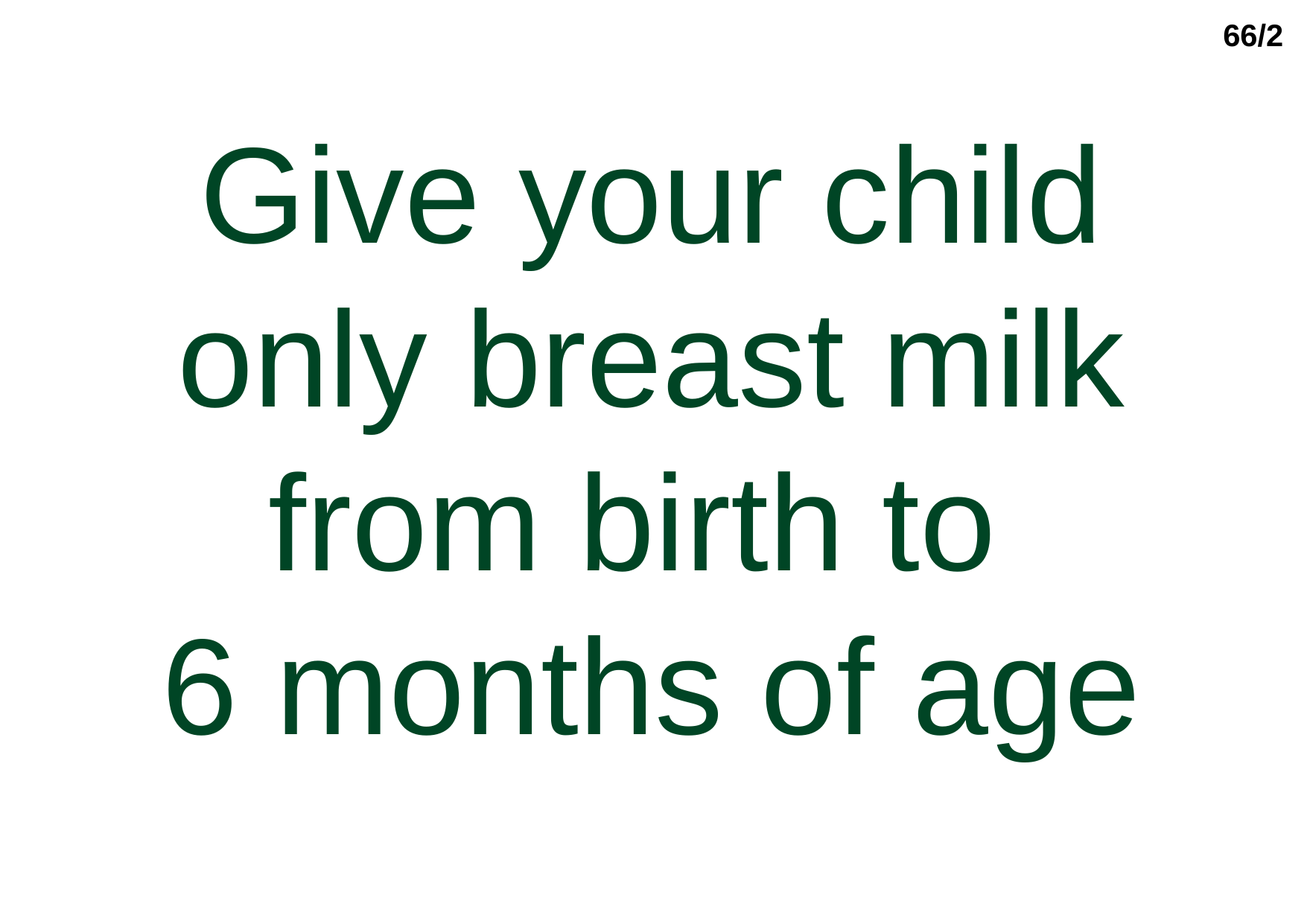

66/2
Give your child only breast milk from birth to
6 months of age